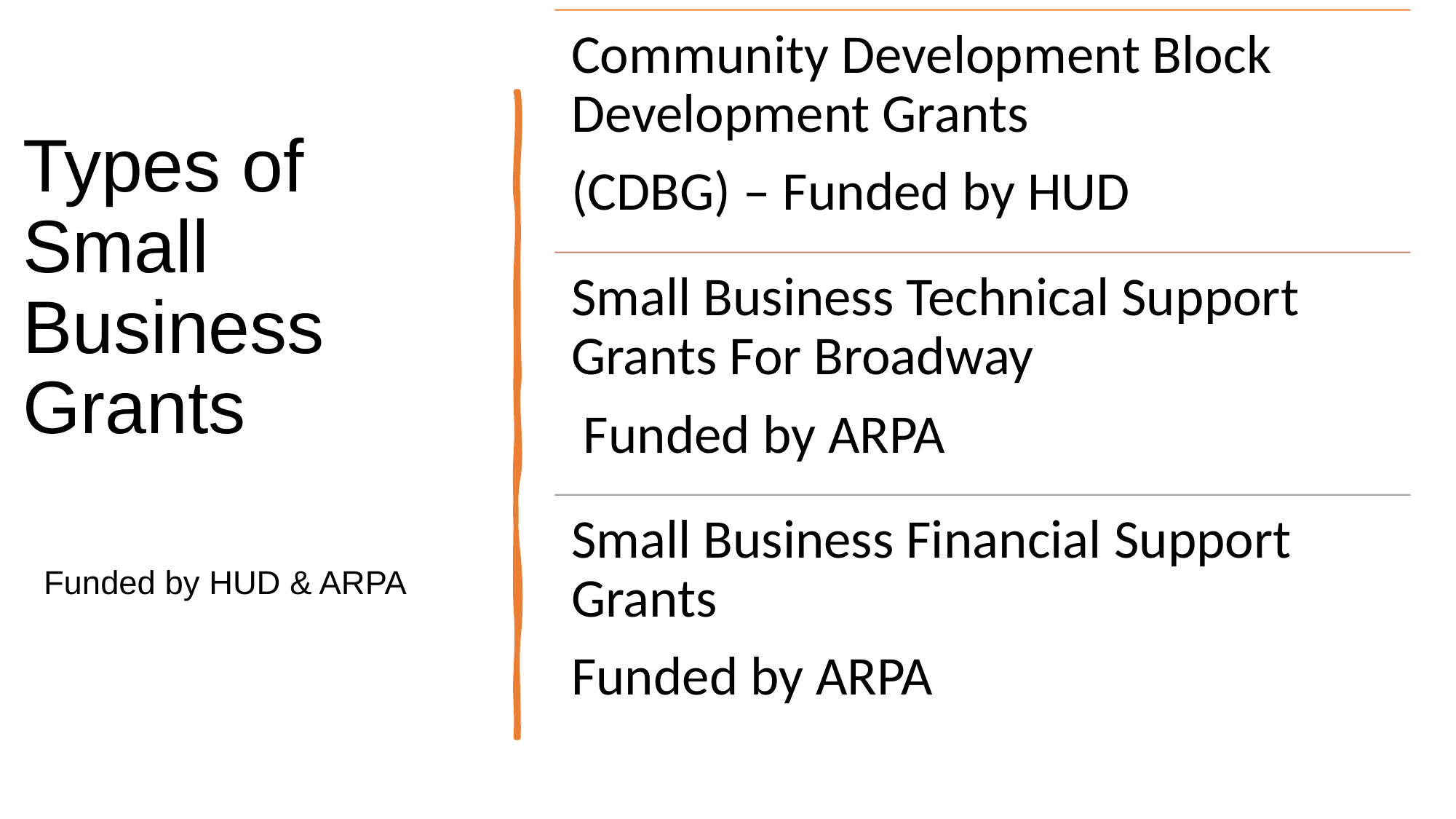

Community Development Block Development Grants
(CDBG) – Funded by HUD
Small Business Technical Support Grants For Broadway
 Funded by ARPA
Small Business Financial Support Grants
Funded by ARPA
# Types of Small Business Grants Funded by HUD & ARPA